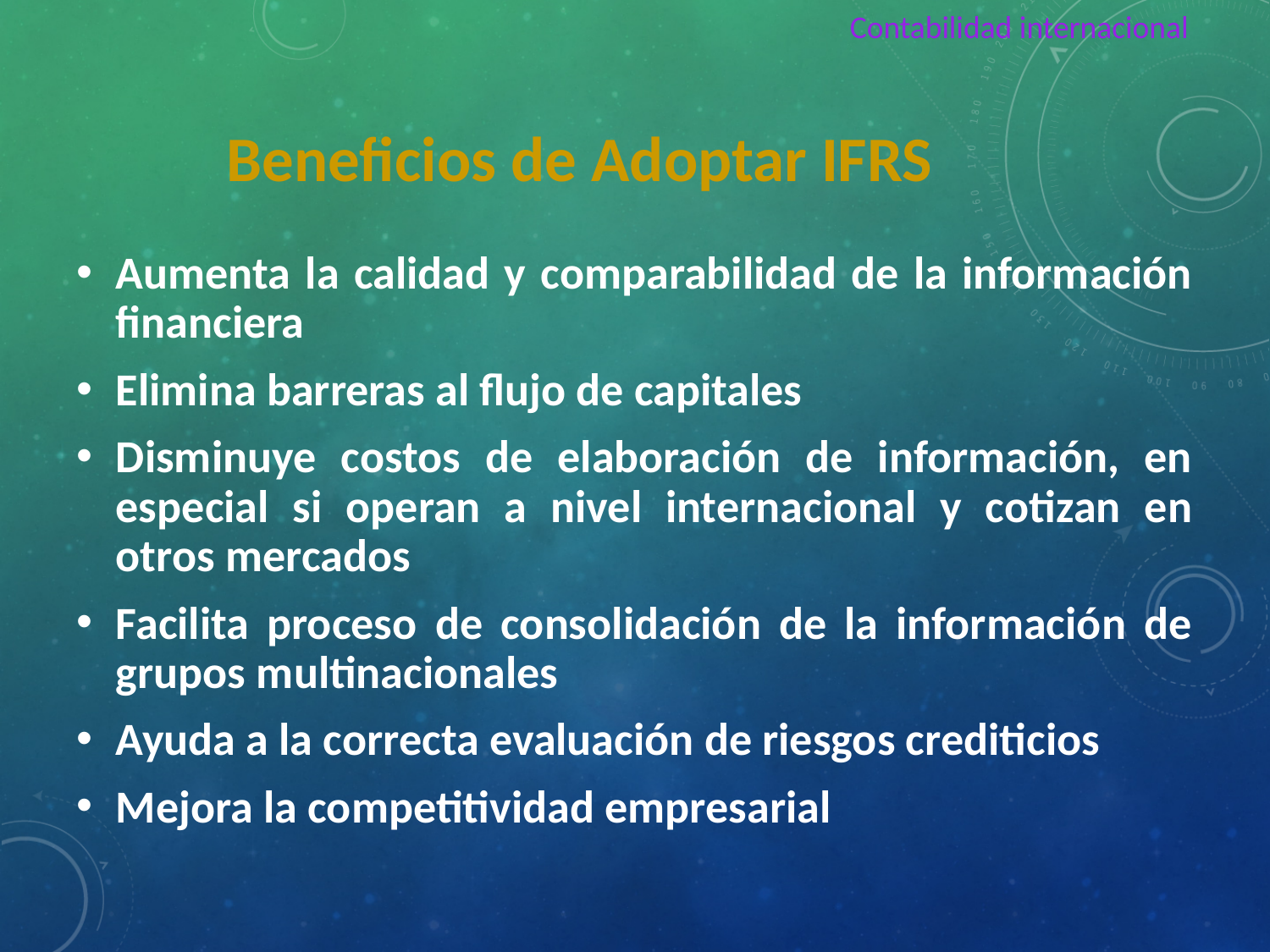

Contabilidad internacional
Beneficios de Adoptar IFRS
Aumenta la calidad y comparabilidad de la información financiera
Elimina barreras al flujo de capitales
Disminuye costos de elaboración de información, en especial si operan a nivel internacional y cotizan en otros mercados
Facilita proceso de consolidación de la información de grupos multinacionales
Ayuda a la correcta evaluación de riesgos crediticios
Mejora la competitividad empresarial